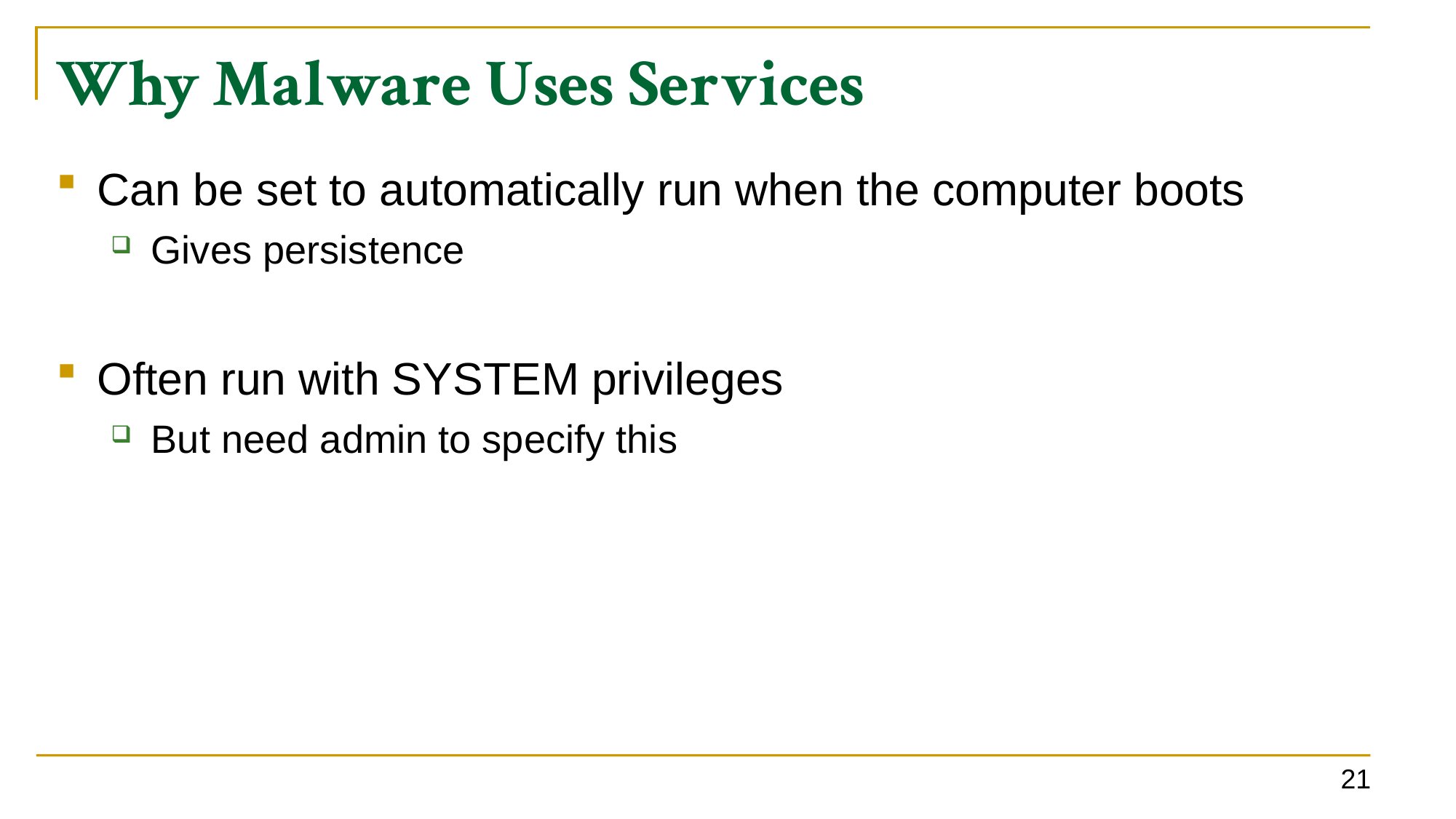

# Why Malware Uses Services
Can be set to automatically run when the computer boots
Gives persistence

Often run with SYSTEM privileges
But need admin to specify this